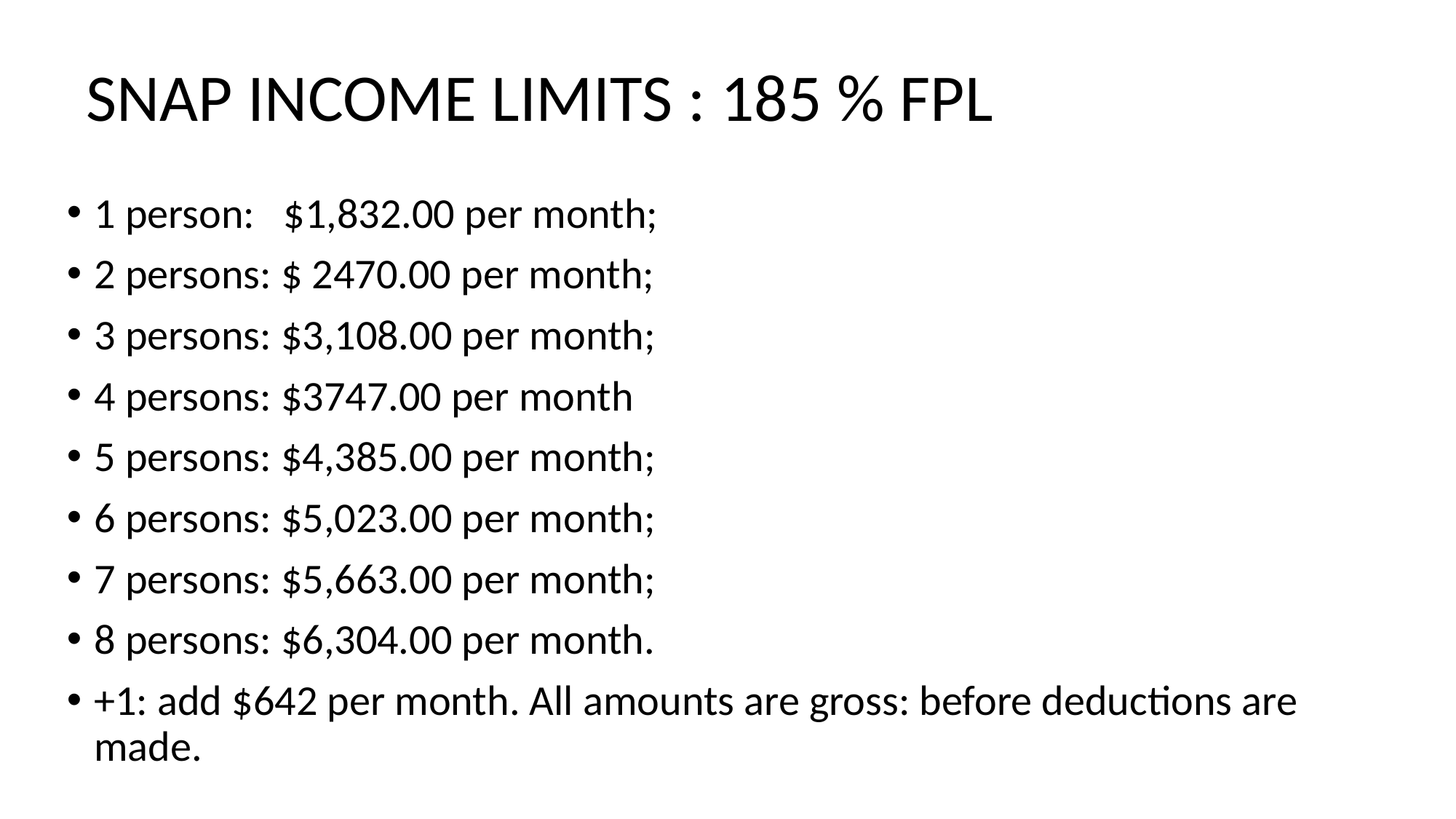

# SNAP INCOME LIMITS : 185 % FPL
1 person:   $1,832.00 per month;
2 persons: $ 2470.00 per month;
3 persons: $3,108.00 per month;
4 persons: $3747.00 per month
5 persons: $4,385.00 per month;
6 persons: $5,023.00 per month;
7 persons: $5,663.00 per month;
8 persons: $6,304.00 per month.
+1: add $642 per month. All amounts are gross: before deductions are made.